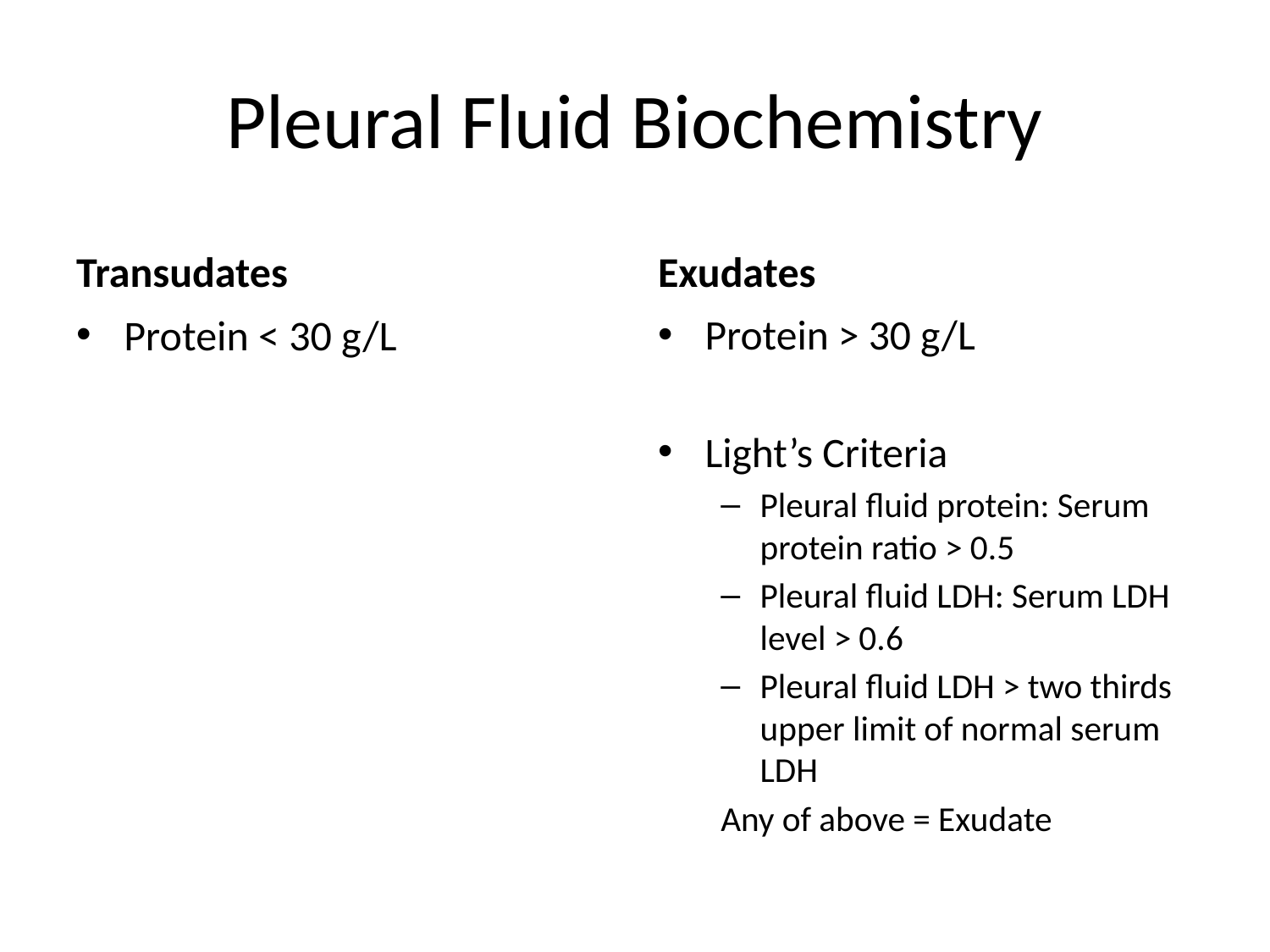

# Pleural Fluid Biochemistry
Transudates
Exudates
Protein < 30 g/L
Protein > 30 g/L

Light’s Criteria
Pleural fluid protein: Serum protein ratio > 0.5
Pleural fluid LDH: Serum LDH level > 0.6
Pleural fluid LDH > two thirds upper limit of normal serum LDH
Any of above = Exudate